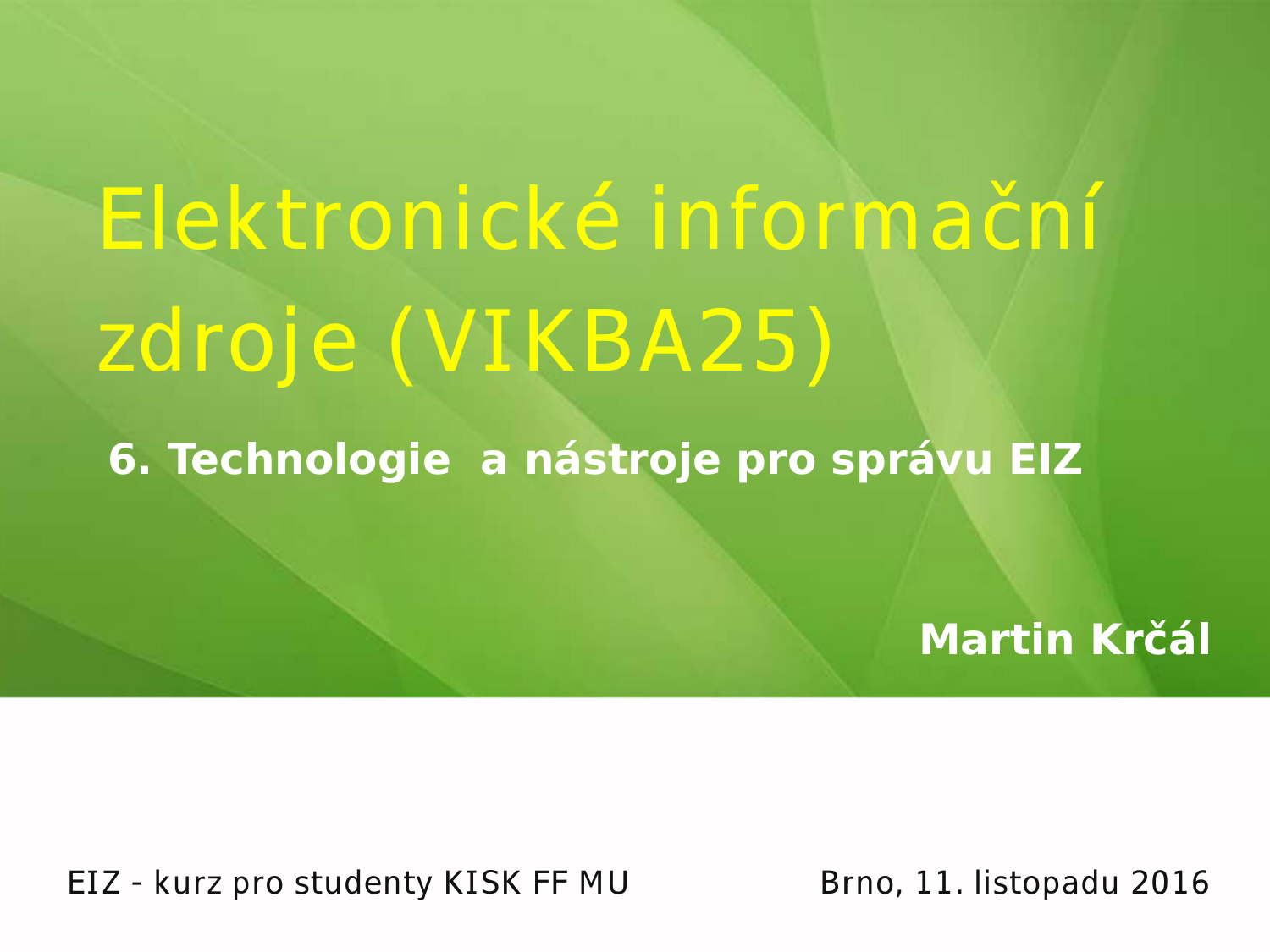

Elektronické informační zdroje (VIKBA25)
6. Technologie  a nástroje pro správu EIZ
Martin Krčál
EIZ - kurz pro studenty KISK FF MU
Brno, 11. listopadu 2016